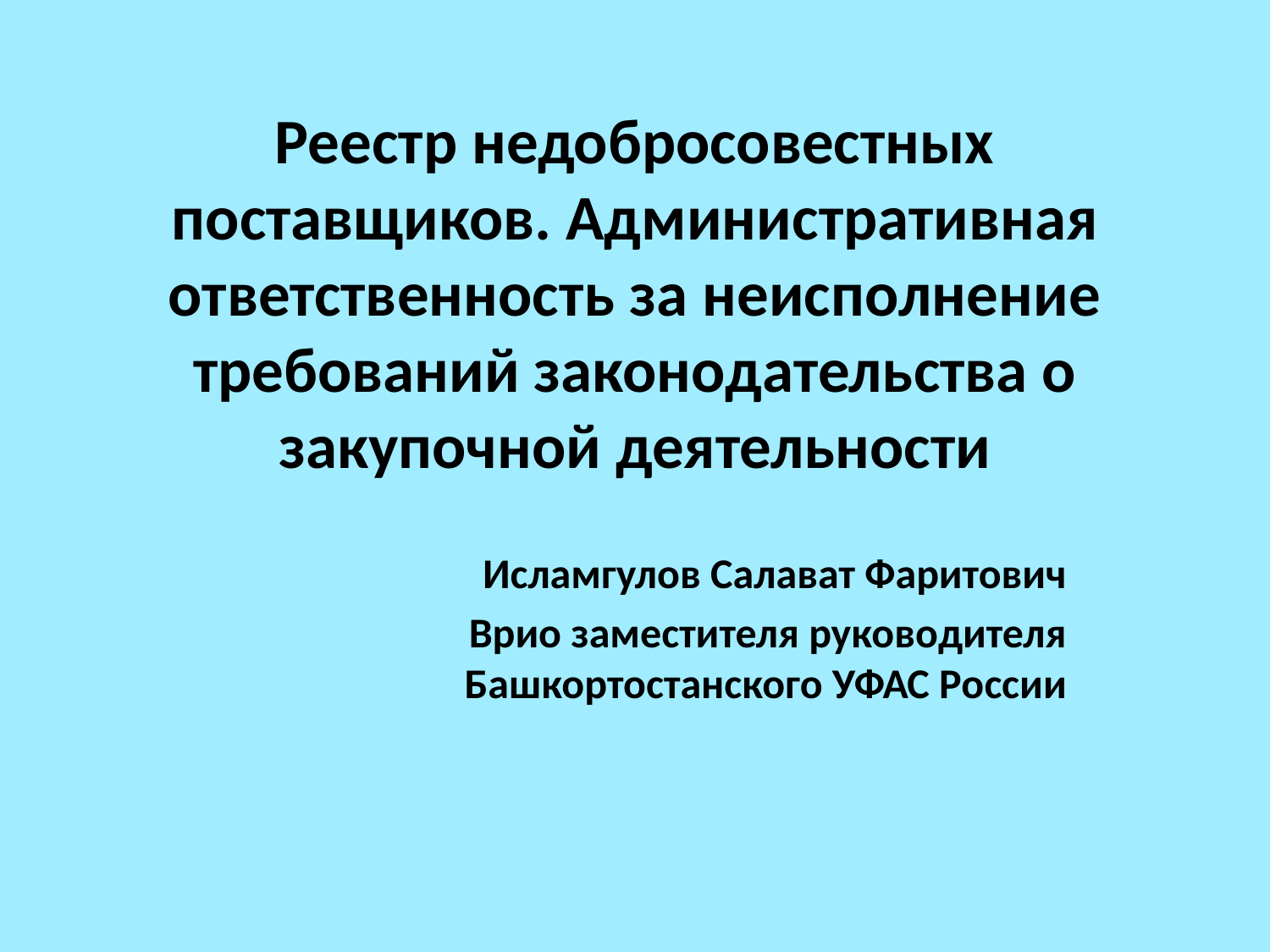

# Реестр недобросовестных поставщиков. Административная ответственность за неисполнение требований законодательства о закупочной деятельности
Исламгулов Салават Фаритович
Врио заместителя руководителя Башкортостанского УФАС России